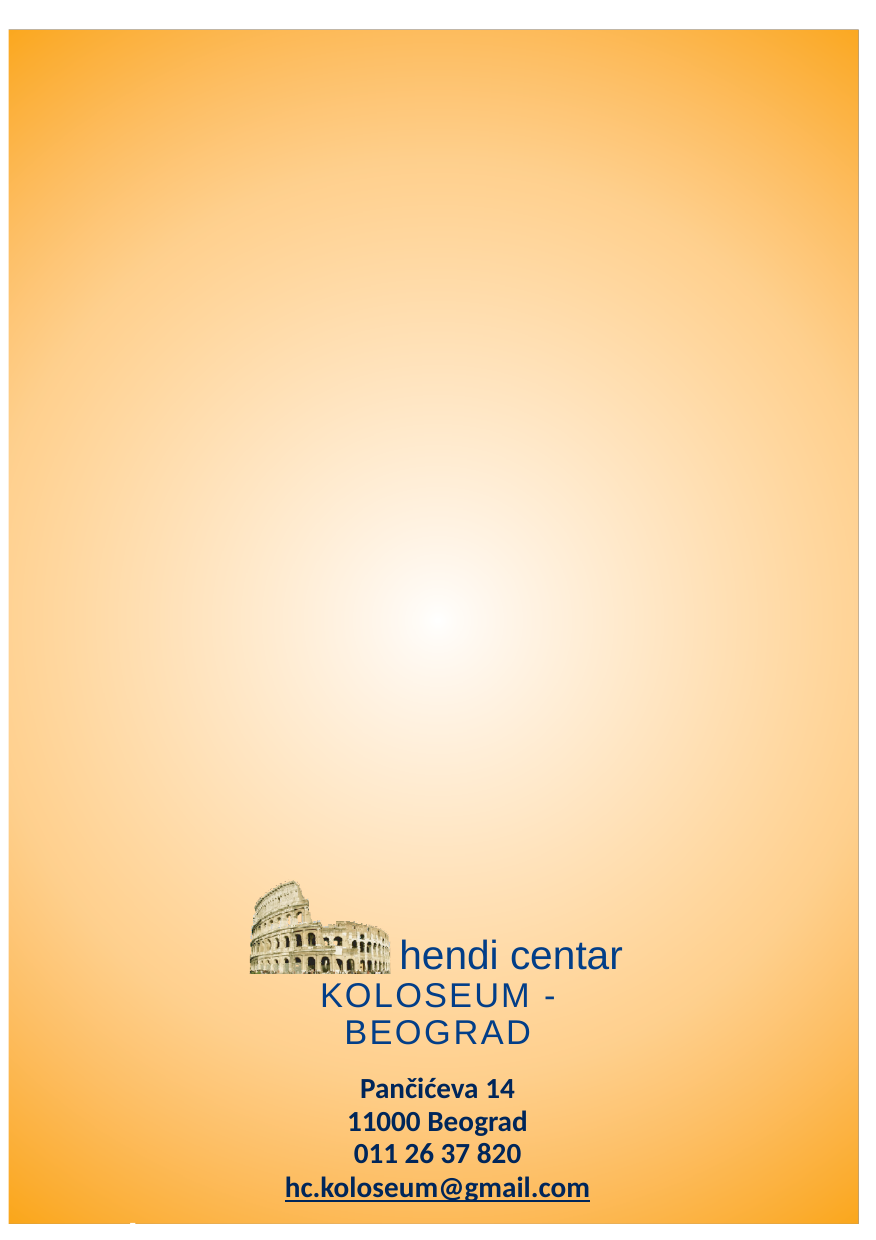

hendi centar
KOLOSEUM - BEOGRAD
Pančićeva 14
11000 Beograd
011 26 37 820
hc.koloseum@gmail.com